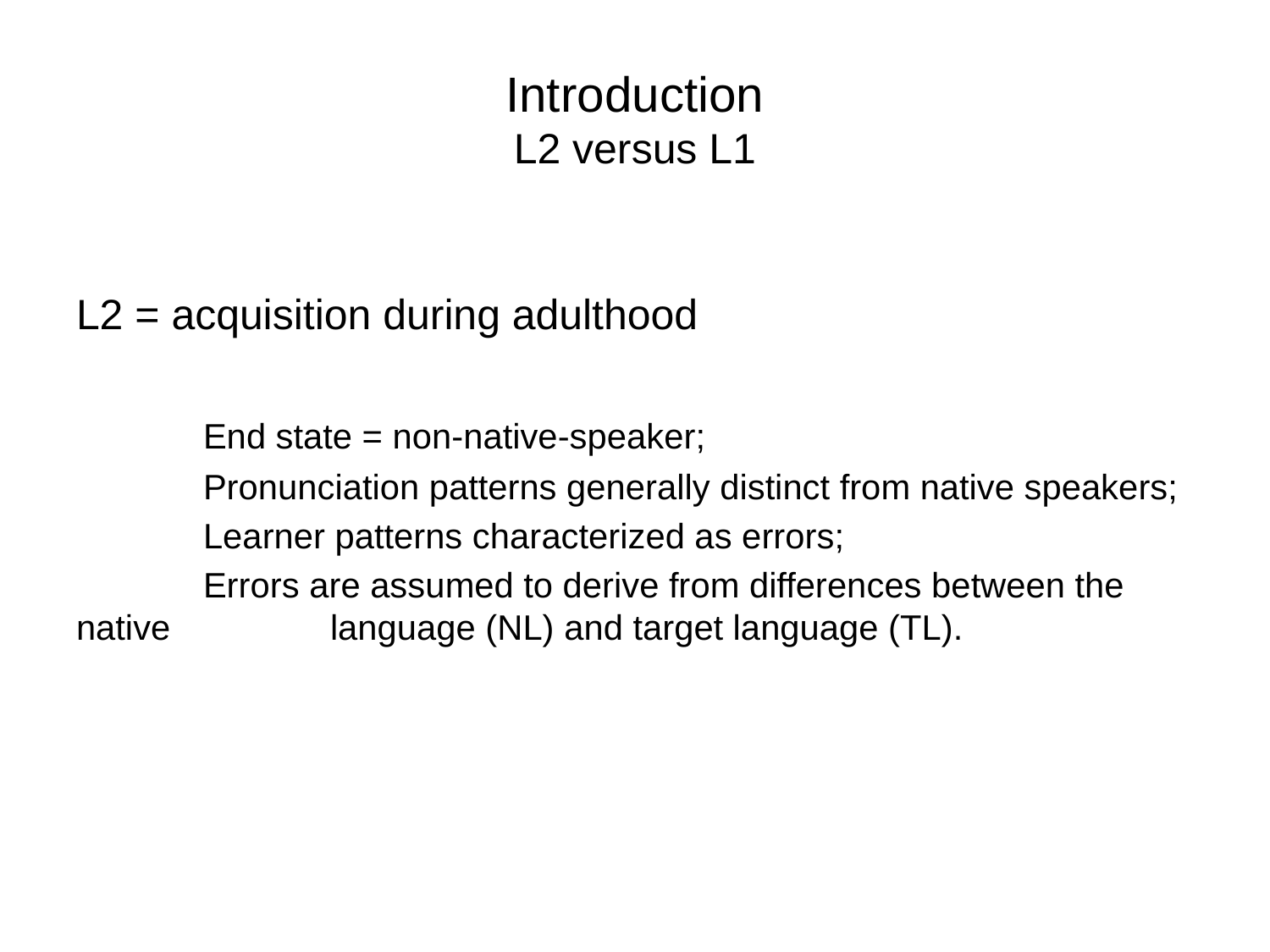

# Introduction L2 versus L1

L2 = acquisition during adulthood

	End state = non-native-speaker;
	Pronunciation patterns generally distinct from native speakers;
	Learner patterns characterized as errors;
	Errors are assumed to derive from differences between the native 		language (NL) and target language (TL).